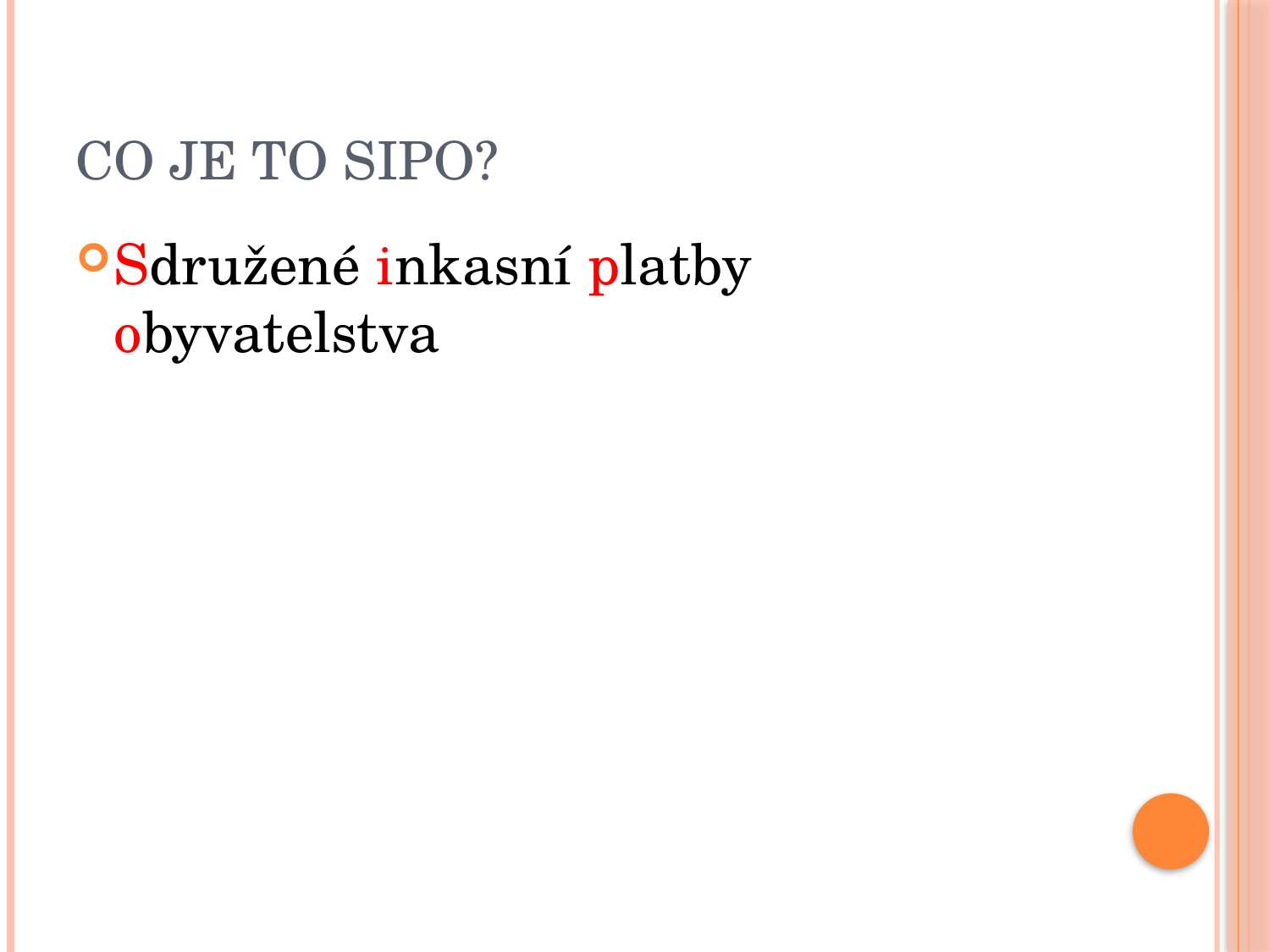

# Co je to SIPO?
Sdružené inkasní platby obyvatelstva